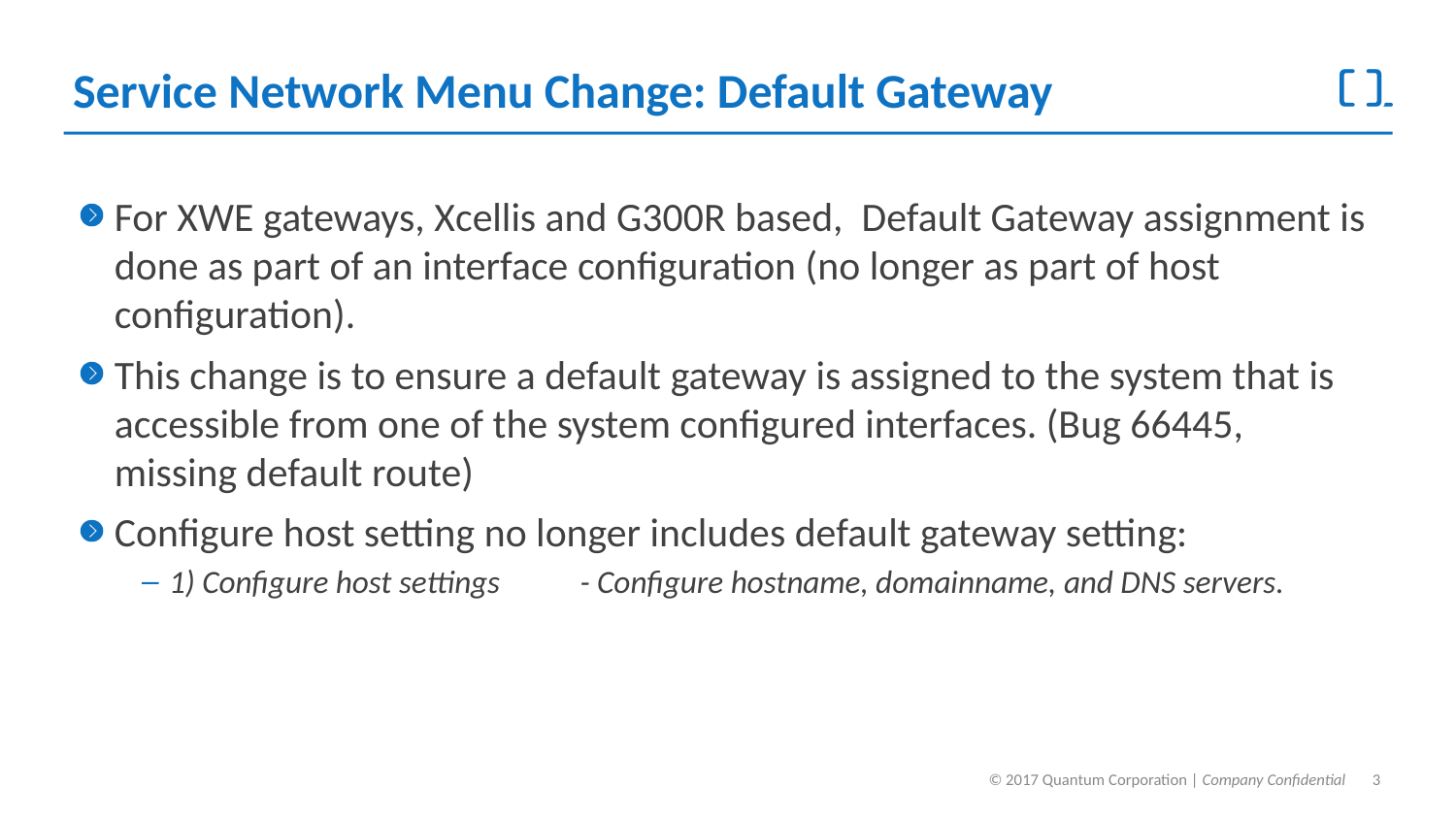

# Service Network Menu Change: Default Gateway
For XWE gateways, Xcellis and G300R based,  Default Gateway assignment is done as part of an interface configuration (no longer as part of host configuration).
This change is to ensure a default gateway is assigned to the system that is accessible from one of the system configured interfaces. (Bug 66445, missing default route)
Configure host setting no longer includes default gateway setting:
1) Configure host settings           - Configure hostname, domainname, and DNS servers.